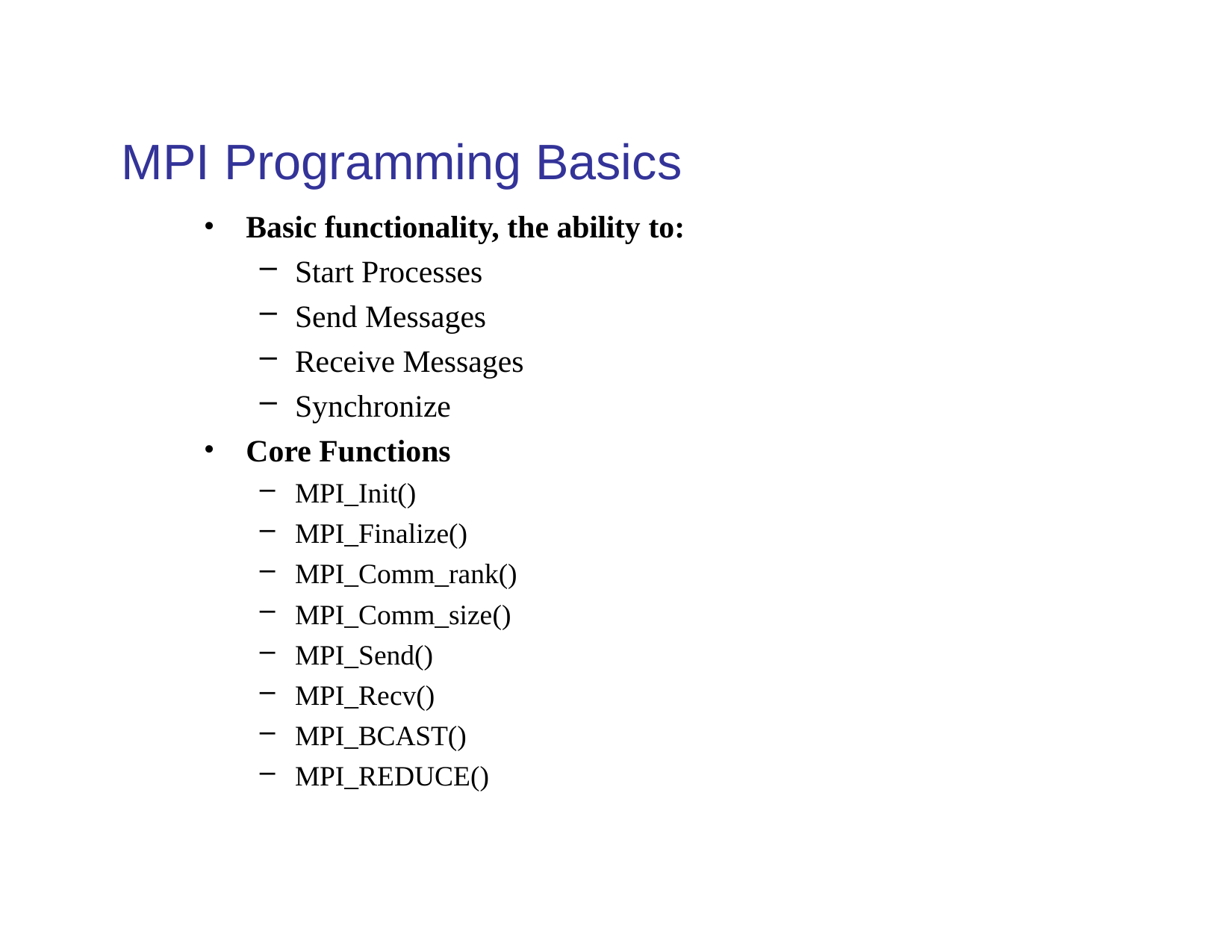

# MPI Programming Basics
Basic functionality, the ability to:
Start Processes
Send Messages
Receive Messages
Synchronize
Core Functions
MPI_Init()
MPI_Finalize()
MPI_Comm_rank()
MPI_Comm_size()
MPI_Send()
MPI_Recv()
MPI_BCAST()
MPI_REDUCE()